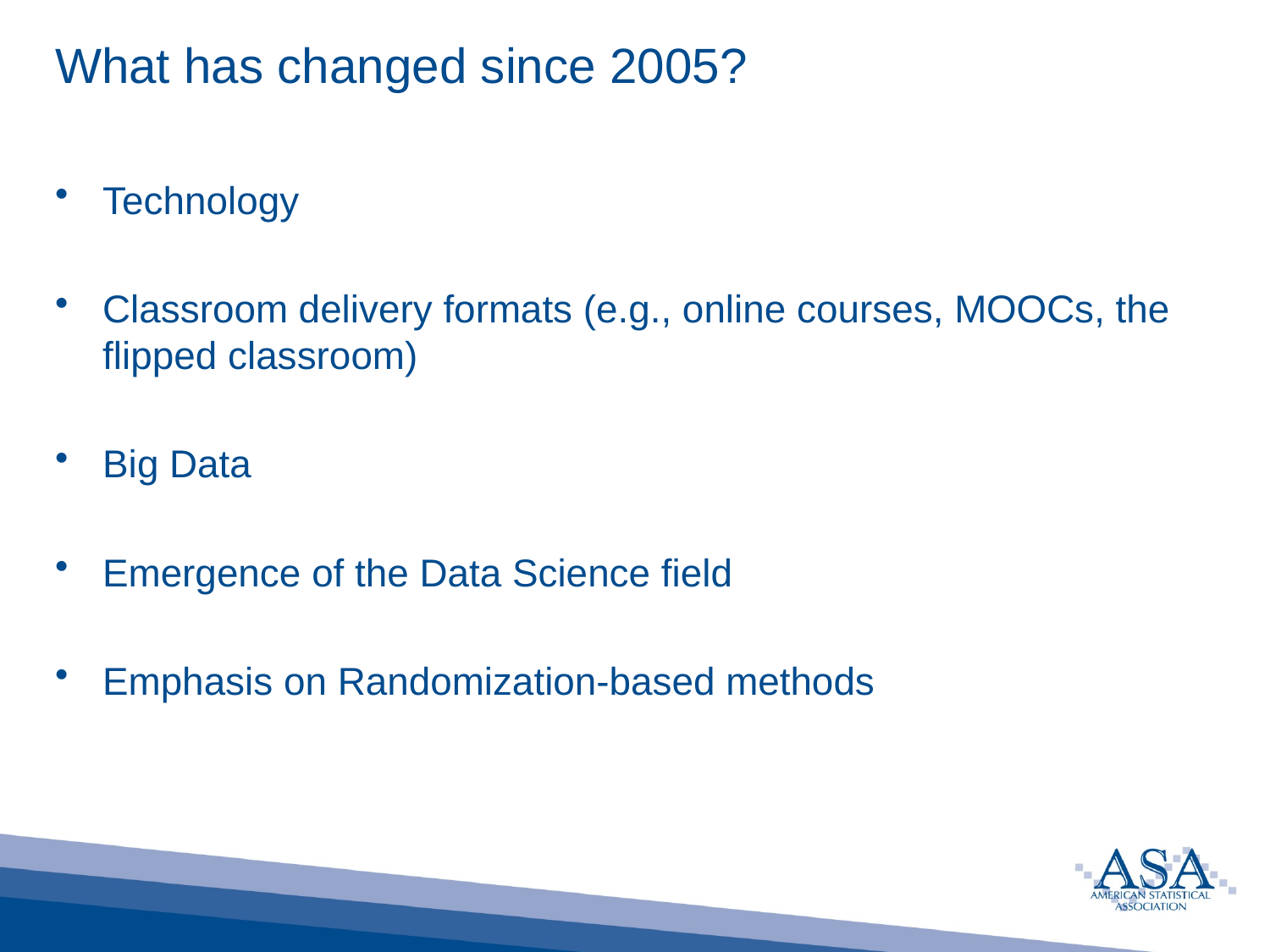

# What has changed since 2005?
Technology

Classroom delivery formats (e.g., online courses, MOOCs, the flipped classroom)

Big Data

Emergence of the Data Science field

Emphasis on Randomization-based methods